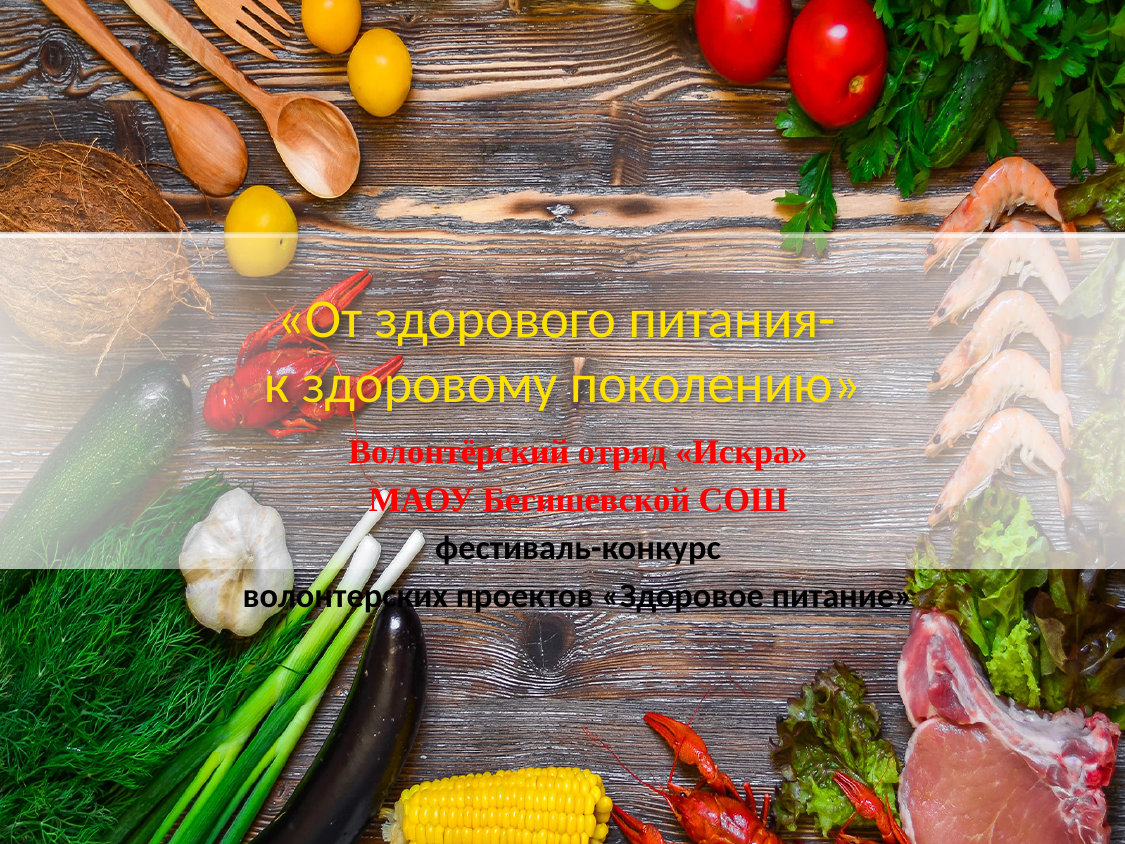

# «От здорового питания- к здоровому поколению»
Волонтёрский отряд «Искра»
МАОУ Бегишевской СОШ
фестиваль-конкурс
волонтерских проектов «Здоровое питание»